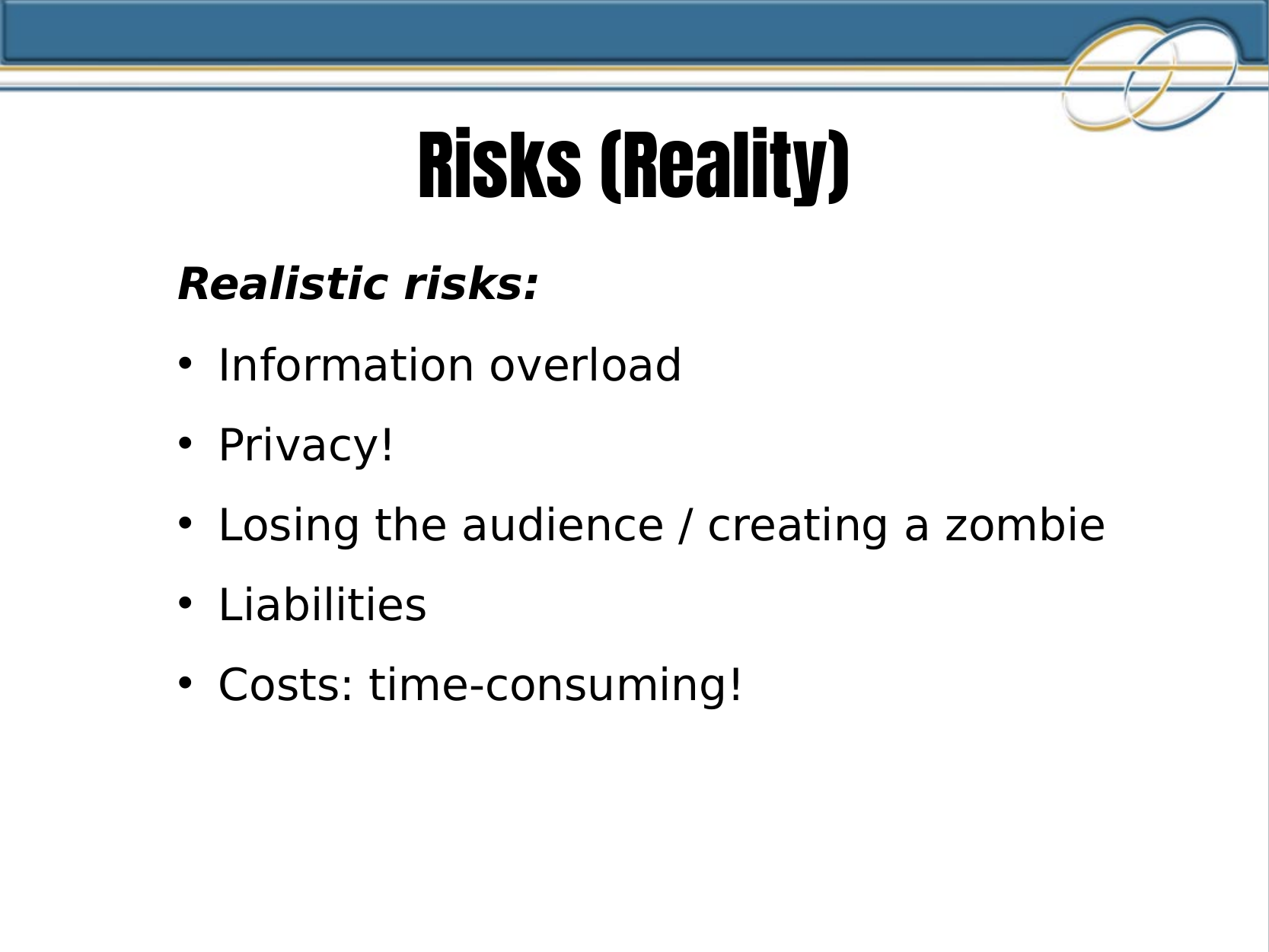

Risks (Reality)
Realistic risks:
 Information overload
 Privacy!
 Losing the audience / creating a zombie
 Liabilities
 Costs: time-consuming!